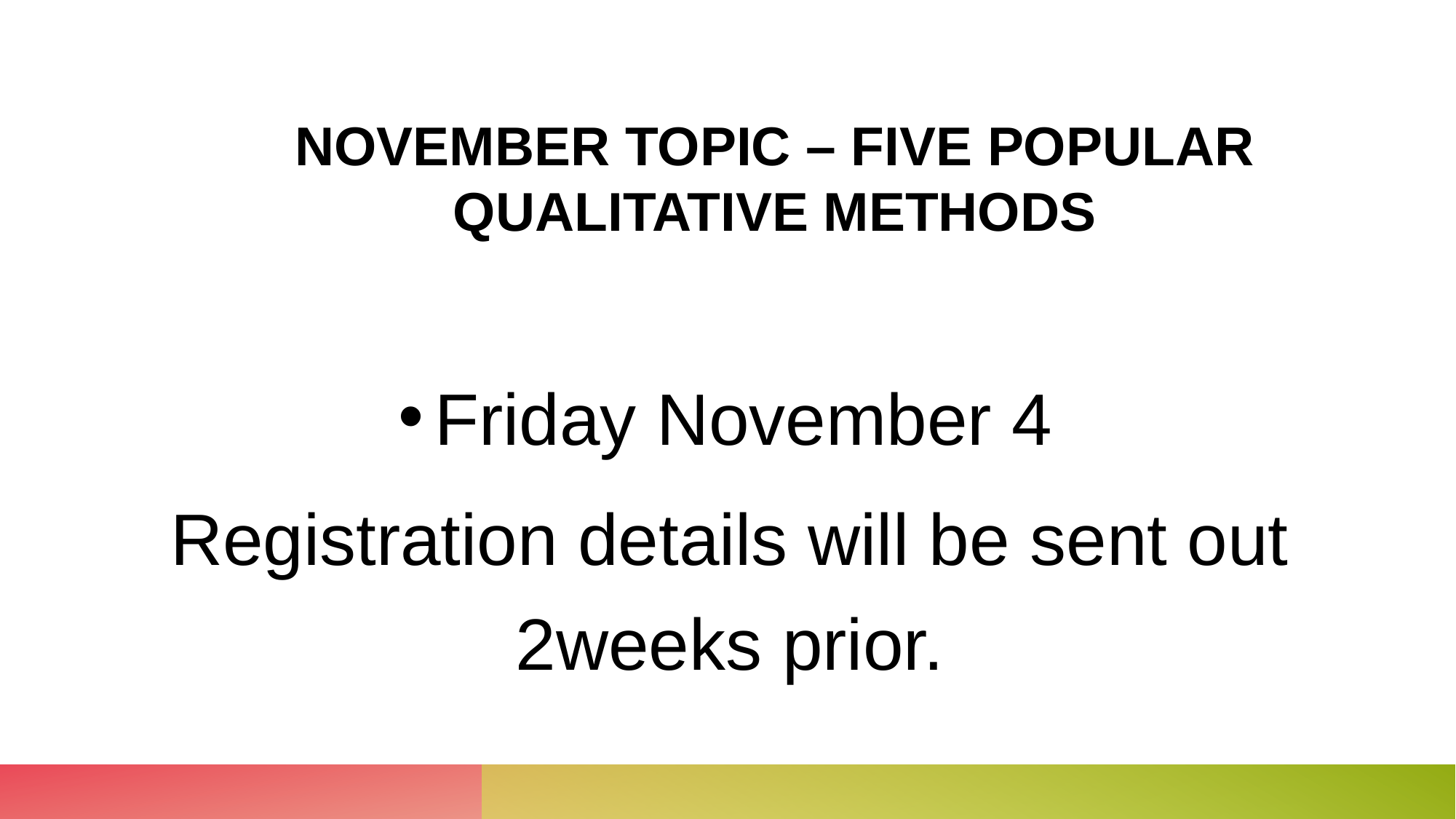

# NOVEMBER TOPIC – FIVE POPULAR QUALITATIVE METHODS

Friday November 4
Registration details will be sent out 2weeks prior.